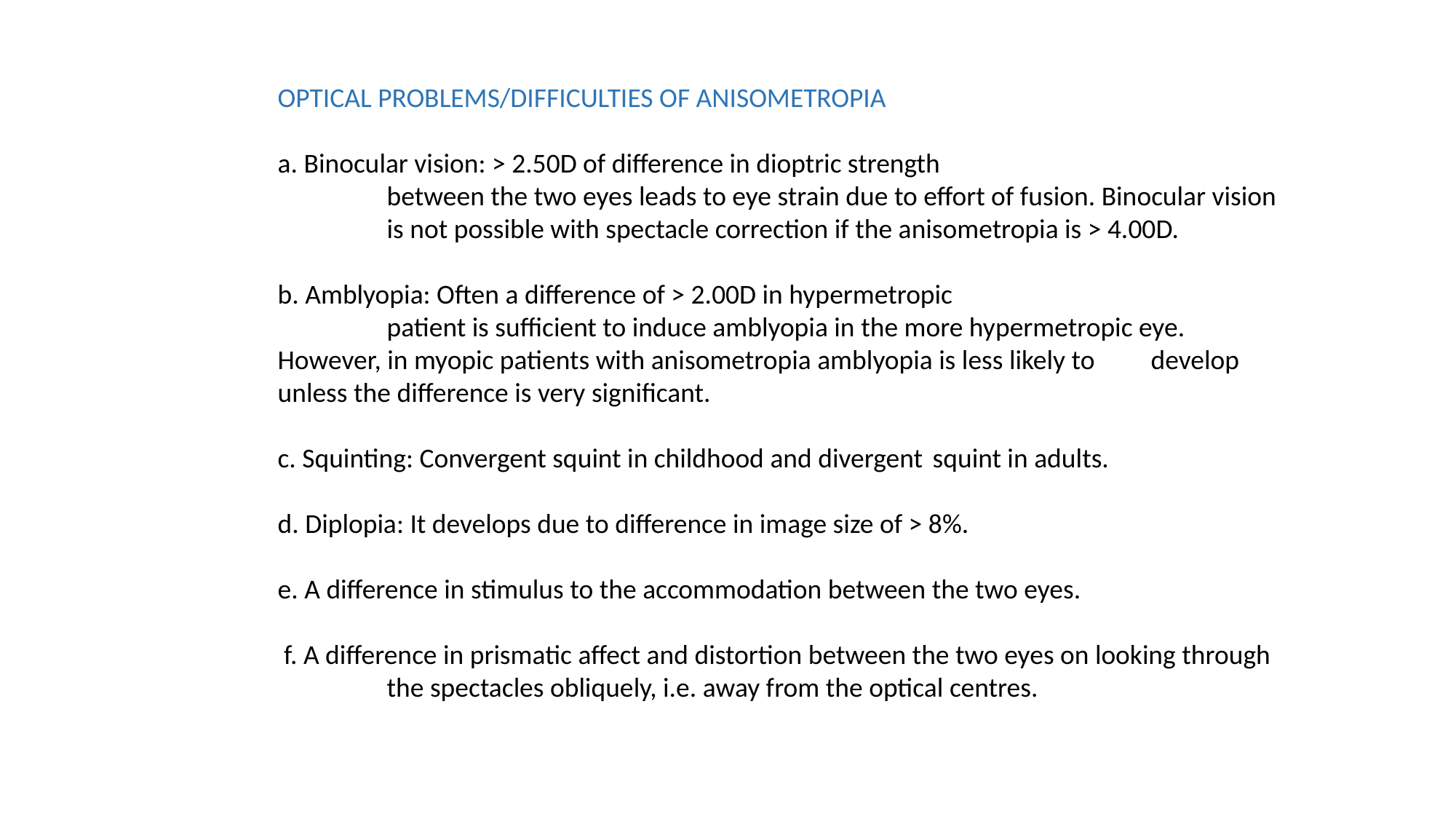

OPTICAL PROBLEMS/DIFFICULTIES OF ANISOMETROPIA

a. Binocular vision: > 2.50D of difference in dioptric strength
	between the two eyes leads to eye strain due to effort of fusion. Binocular vision 	is not possible with spectacle correction if the anisometropia is > 4.00D.

b. Amblyopia: Often a difference of > 2.00D in hypermetropic
	patient is sufficient to induce amblyopia in the more hypermetropic eye. 	However, in myopic patients with anisometropia amblyopia is less likely to 	develop 	unless the difference is very significant.

c. Squinting: Convergent squint in childhood and divergent 	squint in adults.

d. Diplopia: It develops due to difference in image size of > 8%.

e. A difference in stimulus to the accommodation between the two eyes.

 f. A difference in prismatic affect and distortion between the two eyes on looking through 	the spectacles obliquely, i.e. away from the optical centres.